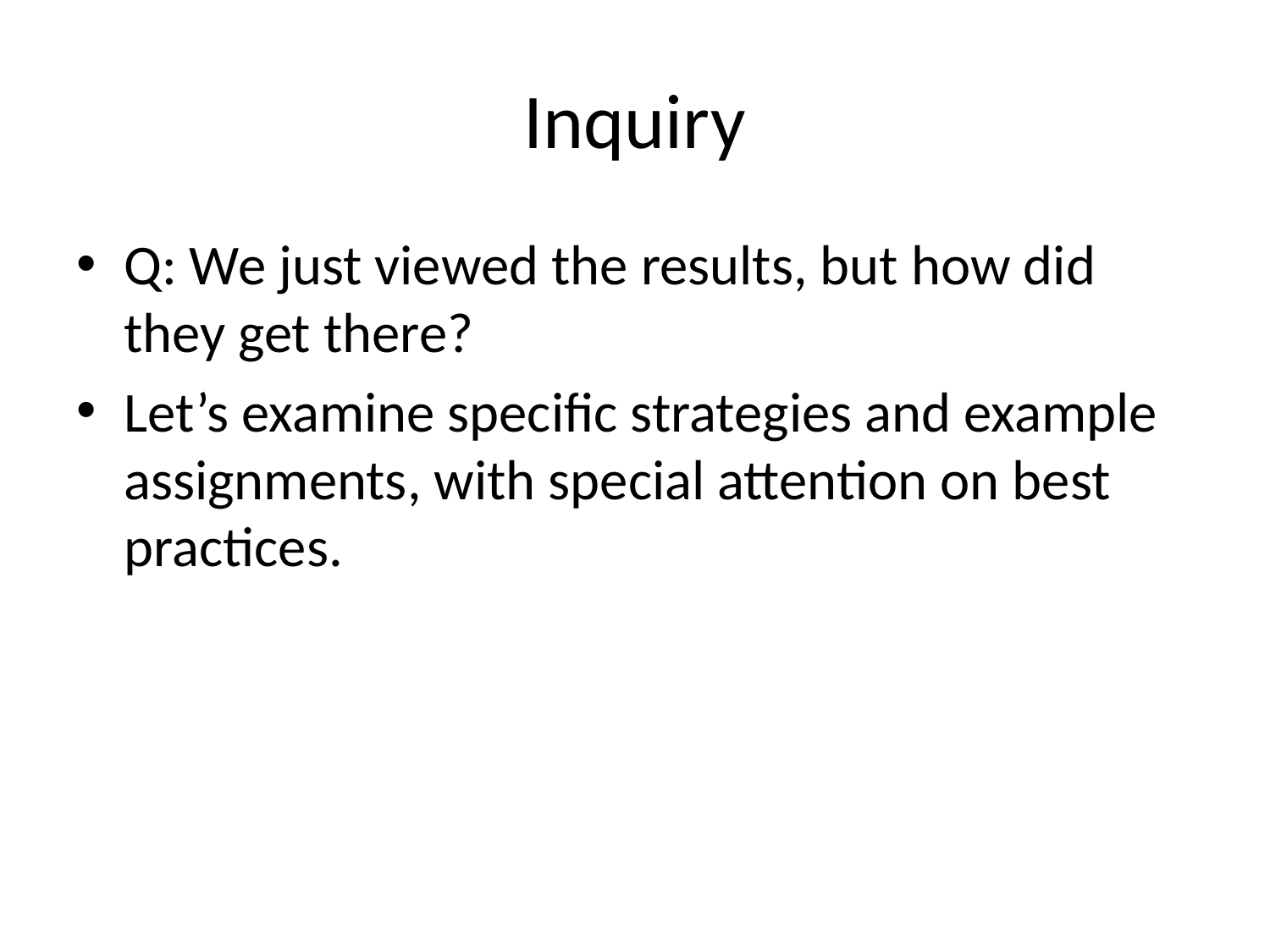

# Inquiry
Q: We just viewed the results, but how did they get there?
Let’s examine specific strategies and example assignments, with special attention on best practices.